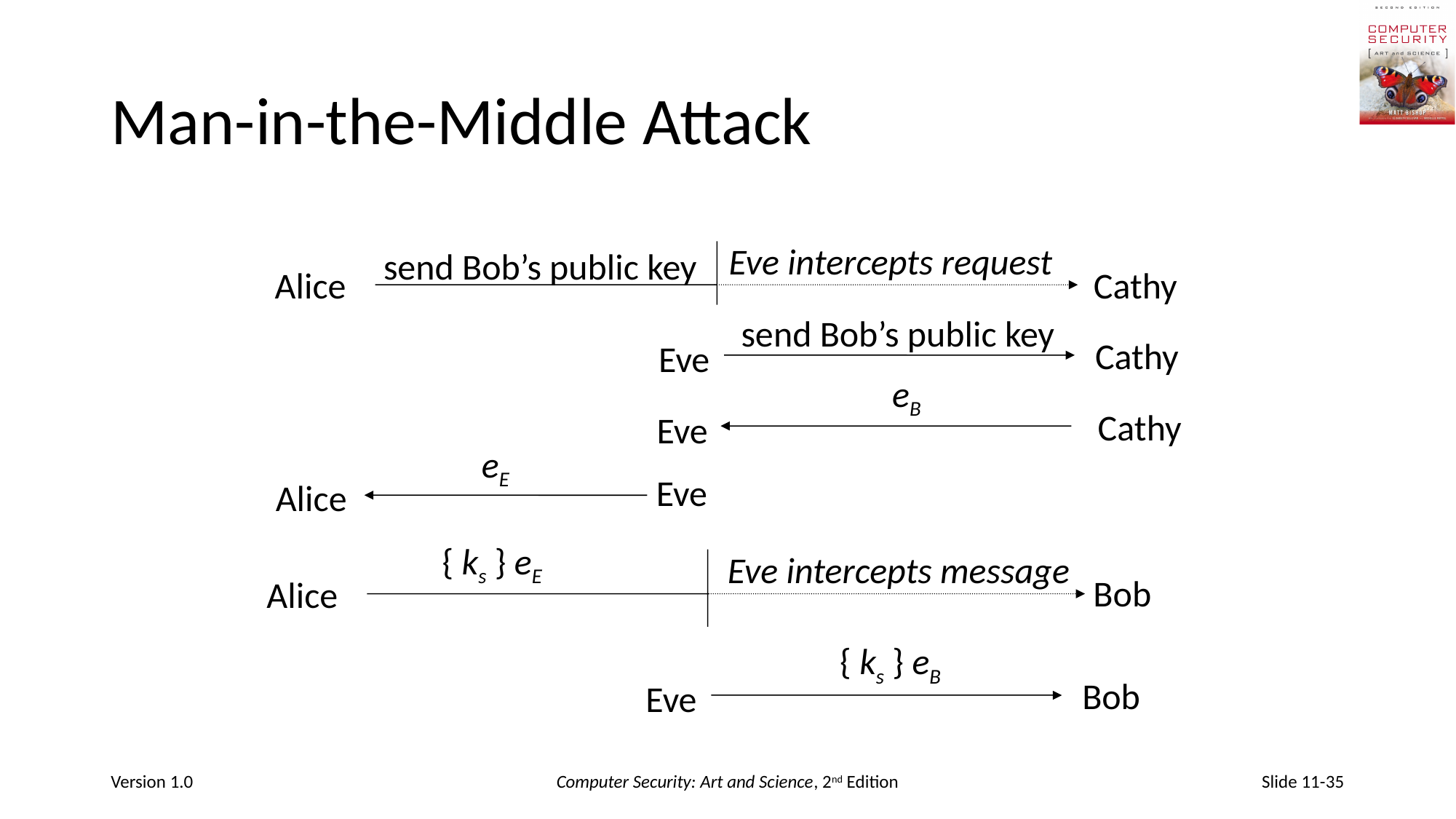

# Man-in-the-Middle Attack
Eve intercepts request
send Bob’s public key

Alice
Cathy

send Bob’s public key
Cathy
Eve

eB
Cathy
Eve

eE
Eve
Alice

{ ks } eE
Eve intercepts message

Bob
Alice

{ ks } eB
Bob
Eve

Version 1.0
Computer Security: Art and Science, 2nd Edition
Slide 11-35